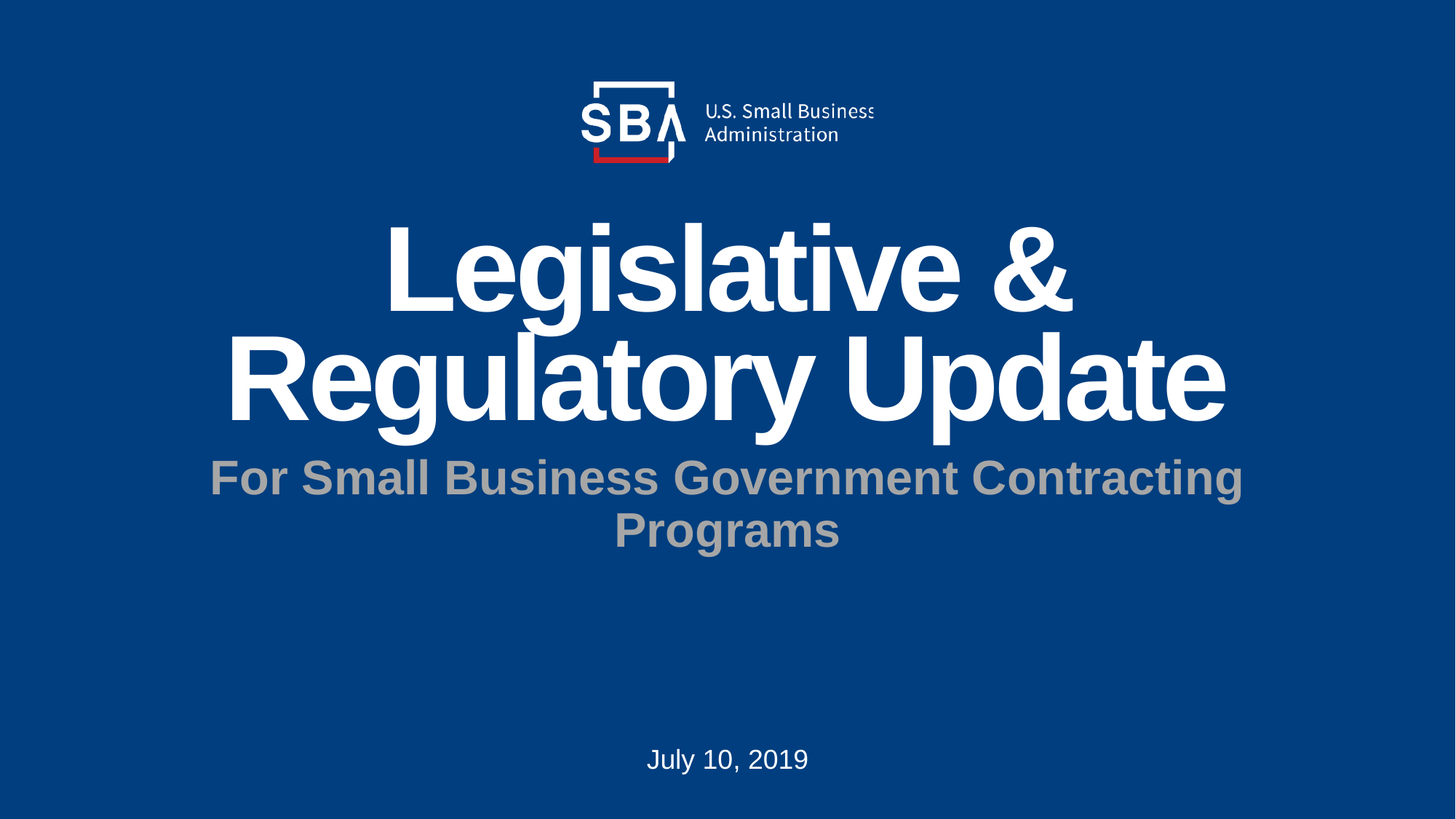

# Legislative & Regulatory Update
For Small Business Government Contracting Programs
July 10, 2019